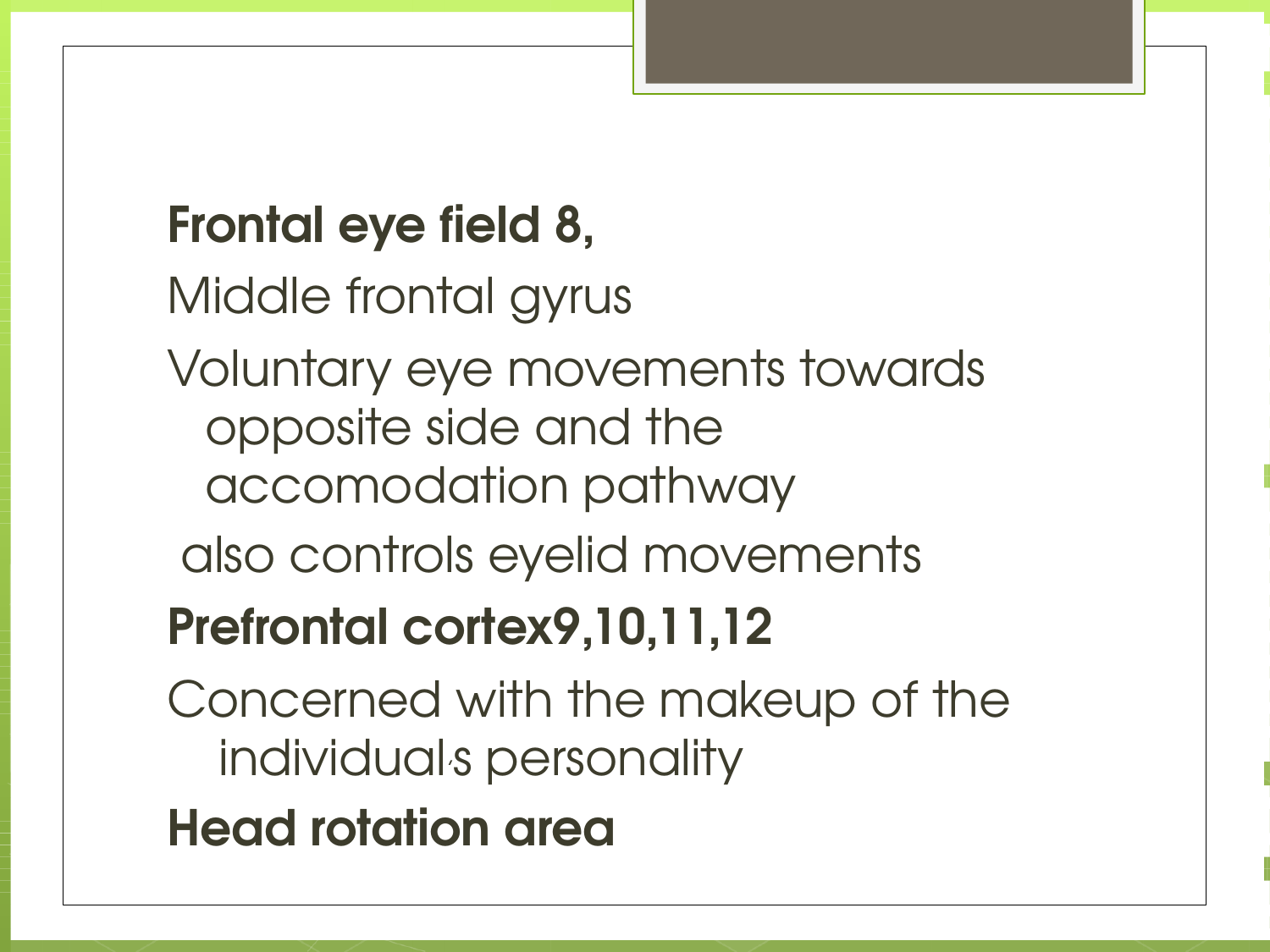

Frontal eye field 8,
Middle frontal gyrus
Voluntary eye movements towards opposite side and the  accomodation pathway
also controls eyelid movements
Prefrontal cortex9,10,11,12
Concerned with the makeup of the  individual,s personality
Head rotation area